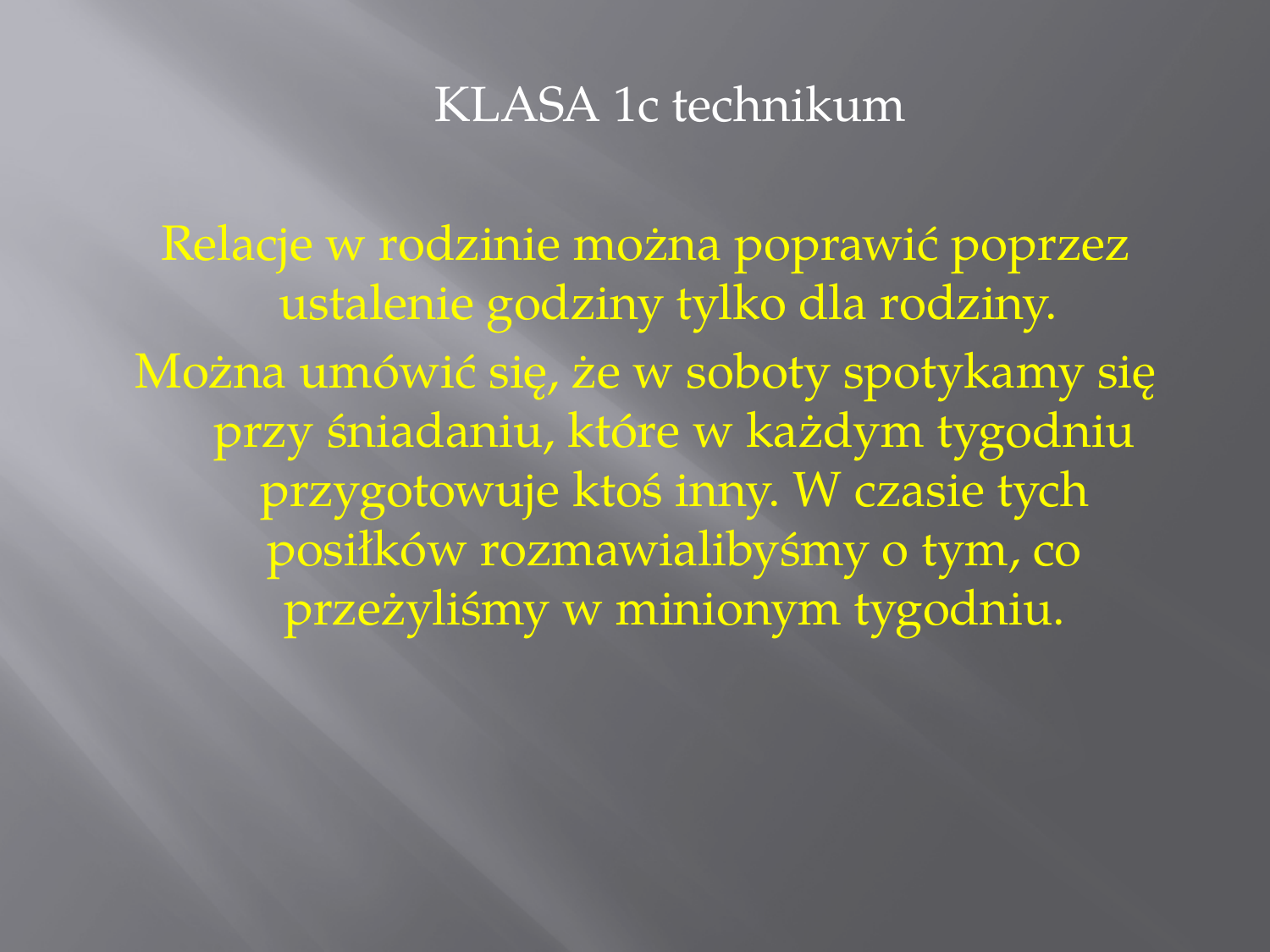

KLASA 1c technikum

Relacje w rodzinie można poprawić poprzez ustalenie godziny tylko dla rodziny.
Można umówić się, że w soboty spotykamy się przy śniadaniu, które w każdym tygodniu przygotowuje ktoś inny. W czasie tych posiłków rozmawialibyśmy o tym, co przeżyliśmy w minionym tygodniu.